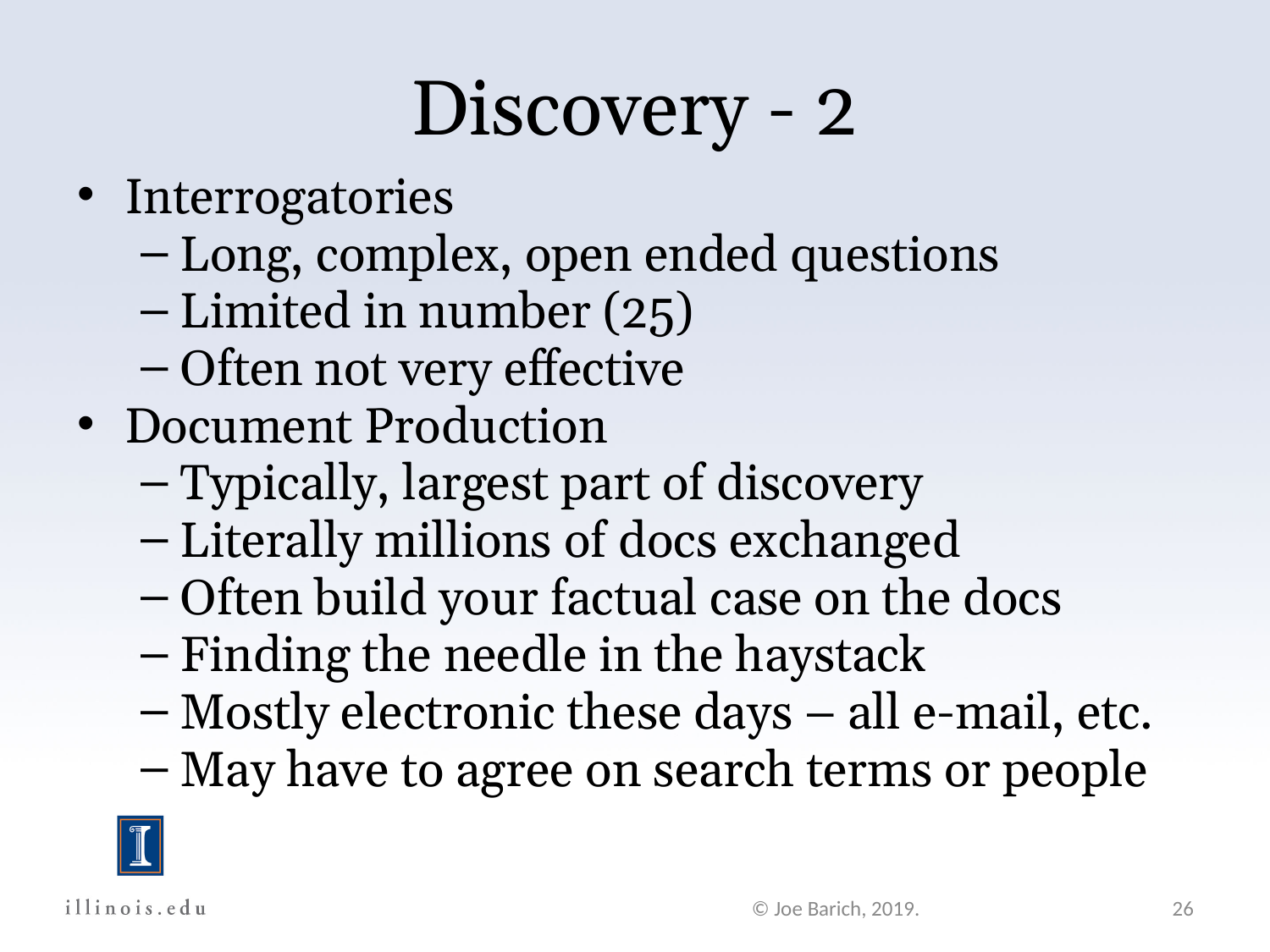

Discovery - 2
Interrogatories
Long, complex, open ended questions
Limited in number (25)
Often not very effective
Document Production
Typically, largest part of discovery
Literally millions of docs exchanged
Often build your factual case on the docs
Finding the needle in the haystack
Mostly electronic these days – all e-mail, etc.
May have to agree on search terms or people
© Joe Barich, 2019.
26